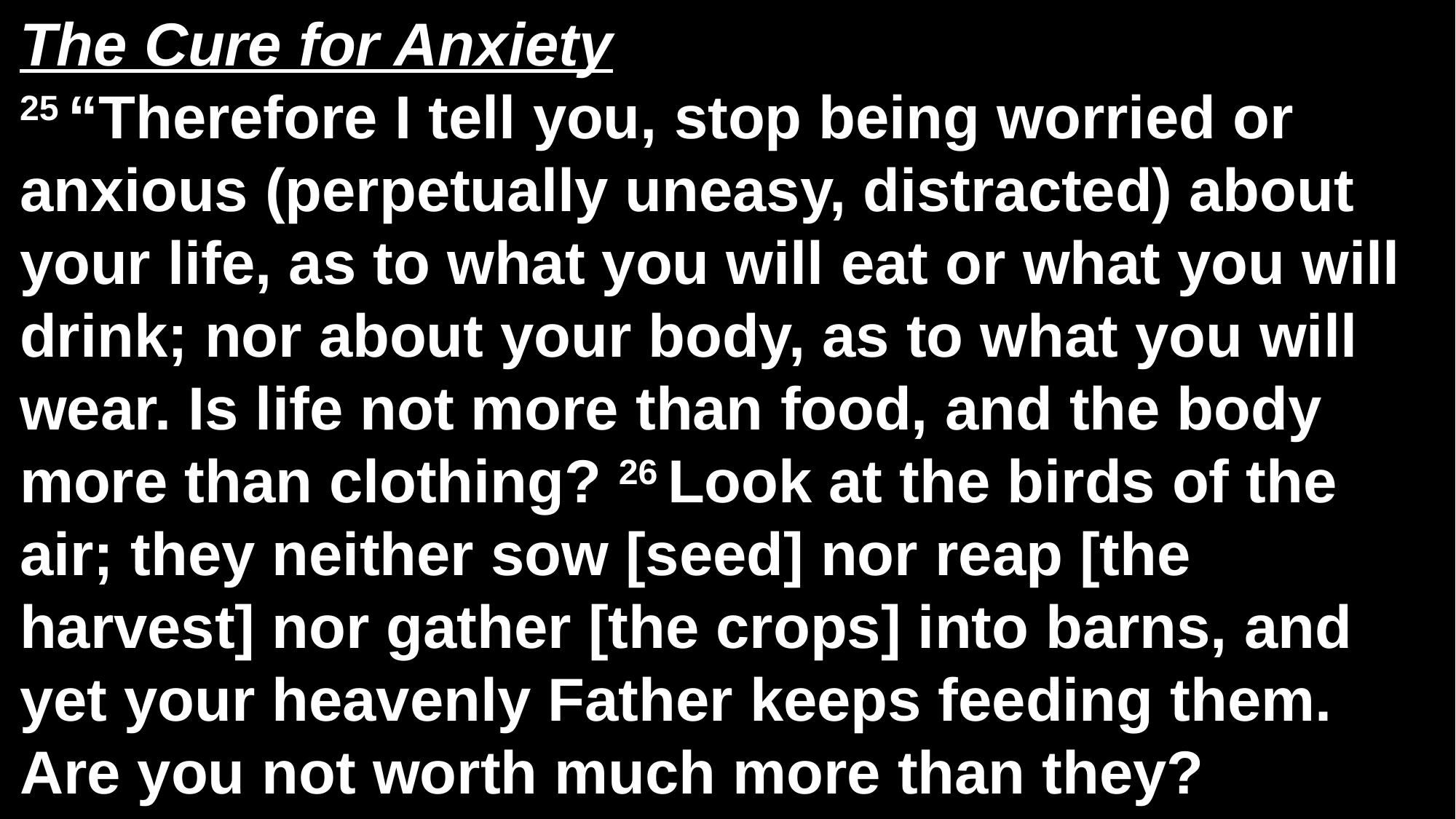

The Cure for Anxiety
25 “Therefore I tell you, stop being worried or
anxious (perpetually uneasy, distracted) about your life, as to what you will eat or what you will drink; nor about your body, as to what you will wear. Is life not more than food, and the body more than clothing? 26 Look at the birds of the air; they neither sow [seed] nor reap [the harvest] nor gather [the crops] into barns, and yet your heavenly Father keeps feeding them. Are you not worth much more than they?